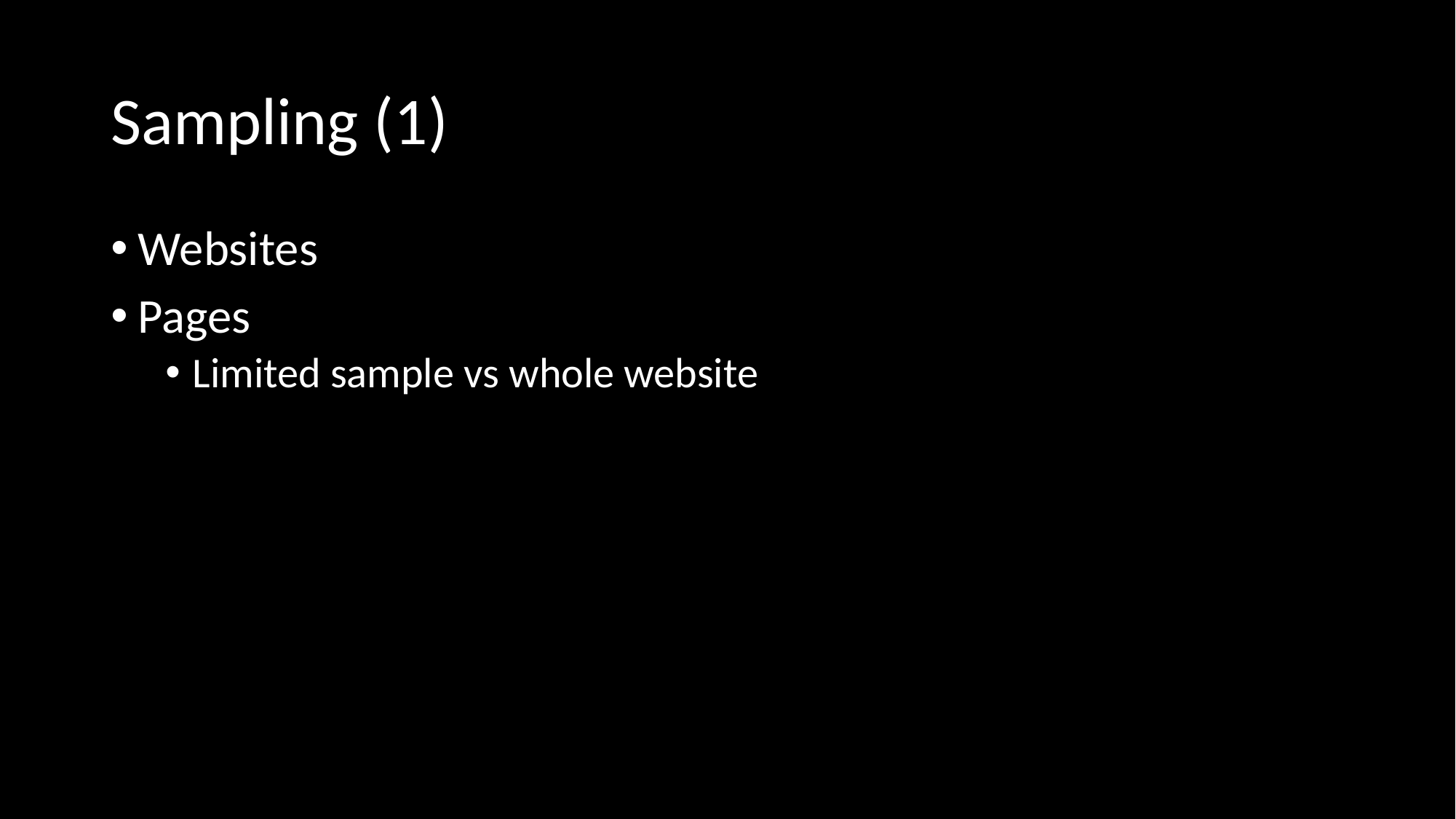

# Sampling (1)
Websites
Pages
Limited sample vs whole website